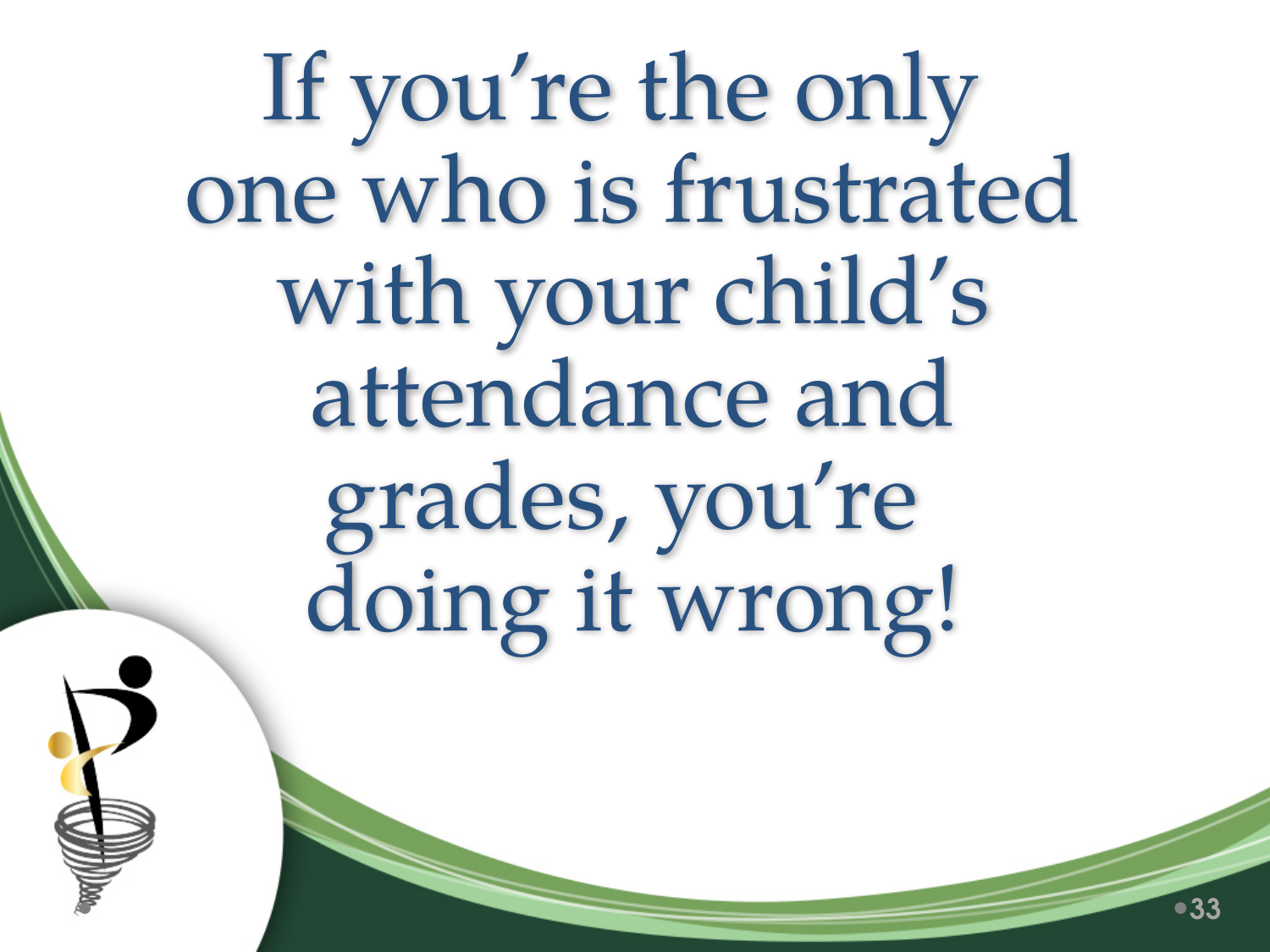

# If you’re the only one who is frustrated with your child’s attendance and grades, you’re doing it wrong!
33